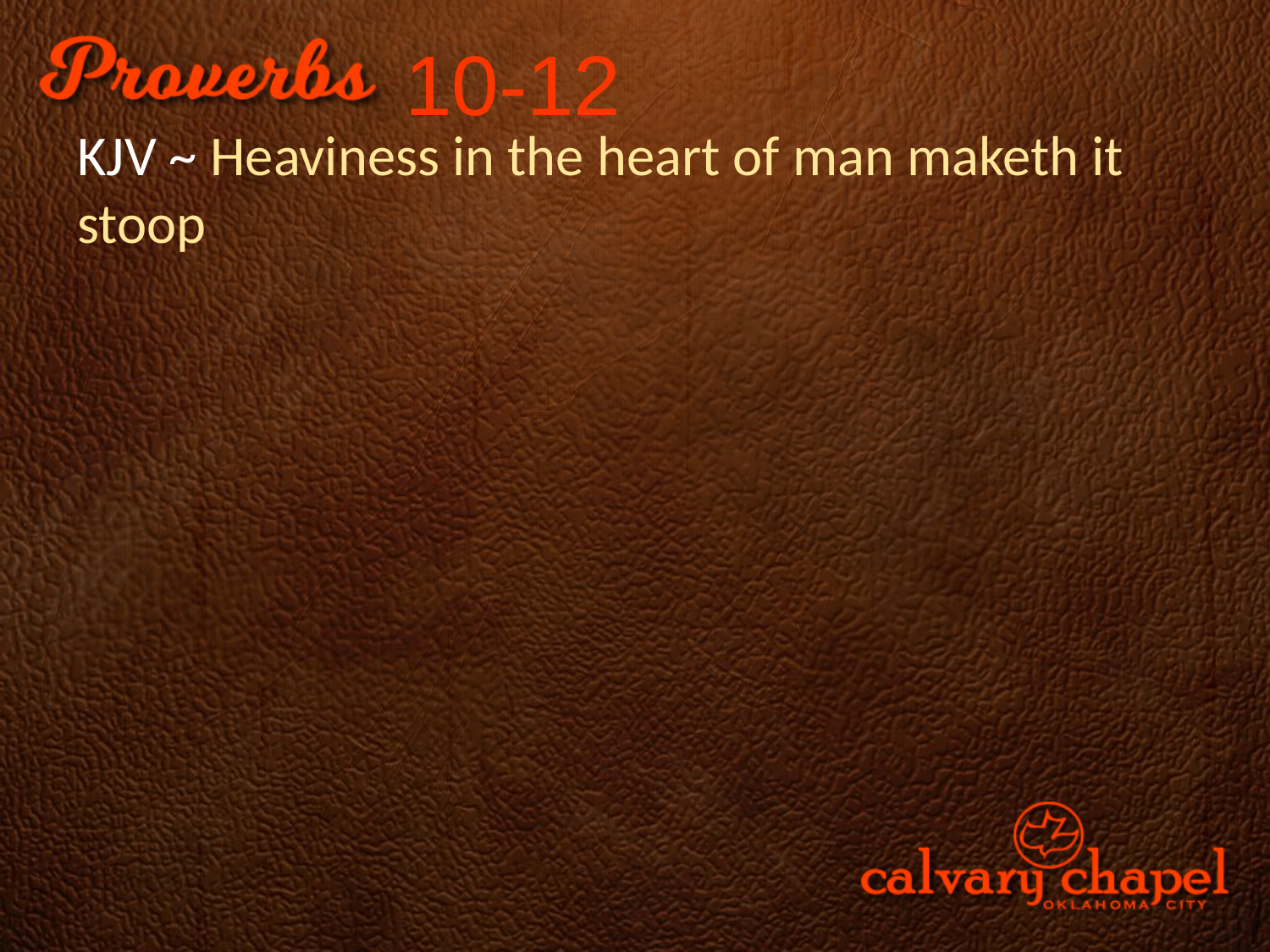

10-12
KJV ~ Heaviness in the heart of man maketh it stoop